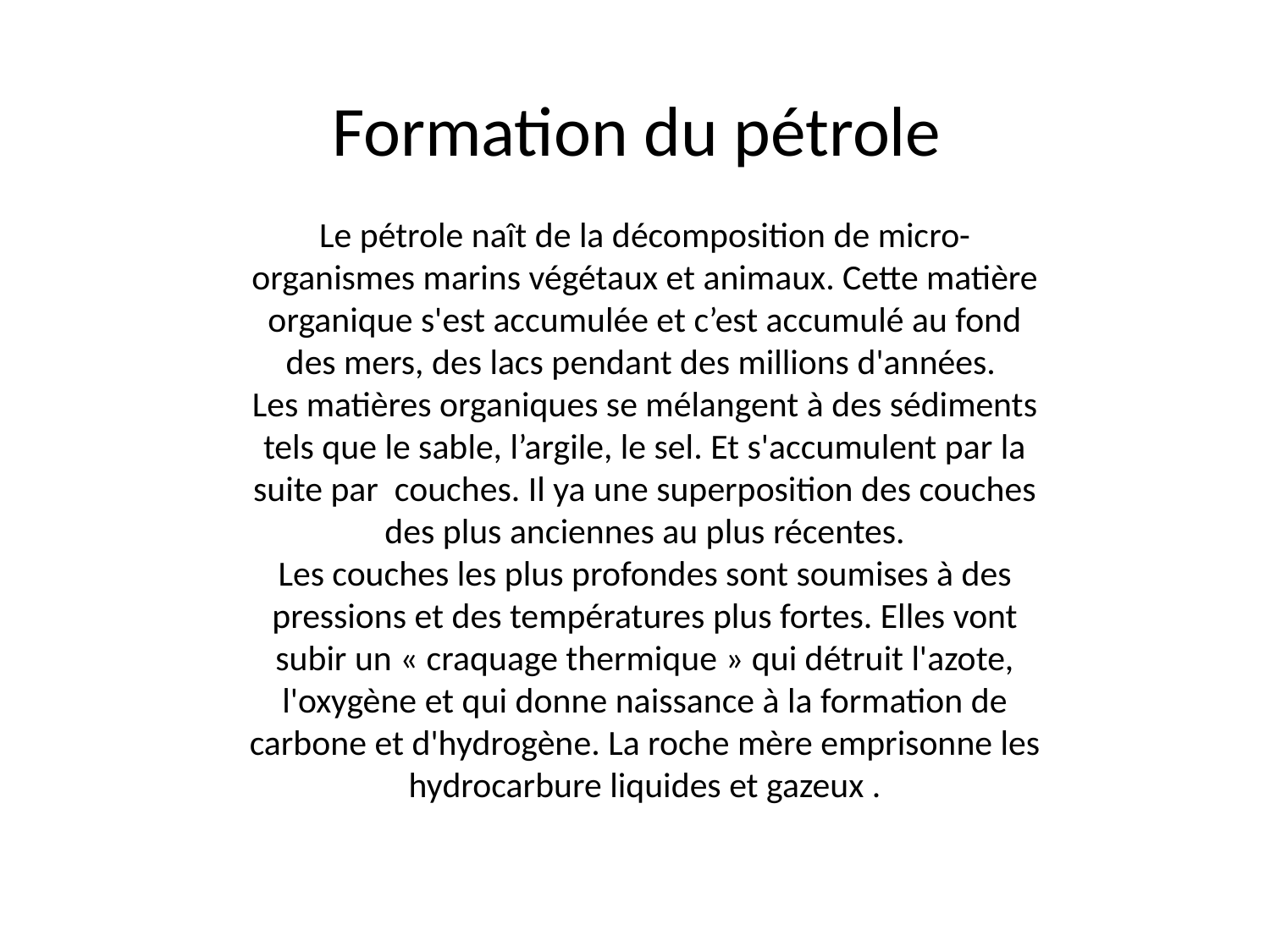

Formation du pétrole

Le pétrole naît de la décomposition de micro-organismes marins végétaux et animaux. Cette matière organique s'est accumulée et c’est accumulé au fond des mers, des lacs pendant des millions d'années.
Les matières organiques se mélangent à des sédiments tels que le sable, l’argile, le sel. Et s'accumulent par la suite par  couches. Il ya une superposition des couches des plus anciennes au plus récentes.
Les couches les plus profondes sont soumises à des pressions et des températures plus fortes. Elles vont subir un « craquage thermique » qui détruit l'azote, l'oxygène et qui donne naissance à la formation de carbone et d'hydrogène. La roche mère emprisonne les hydrocarbure liquides et gazeux .